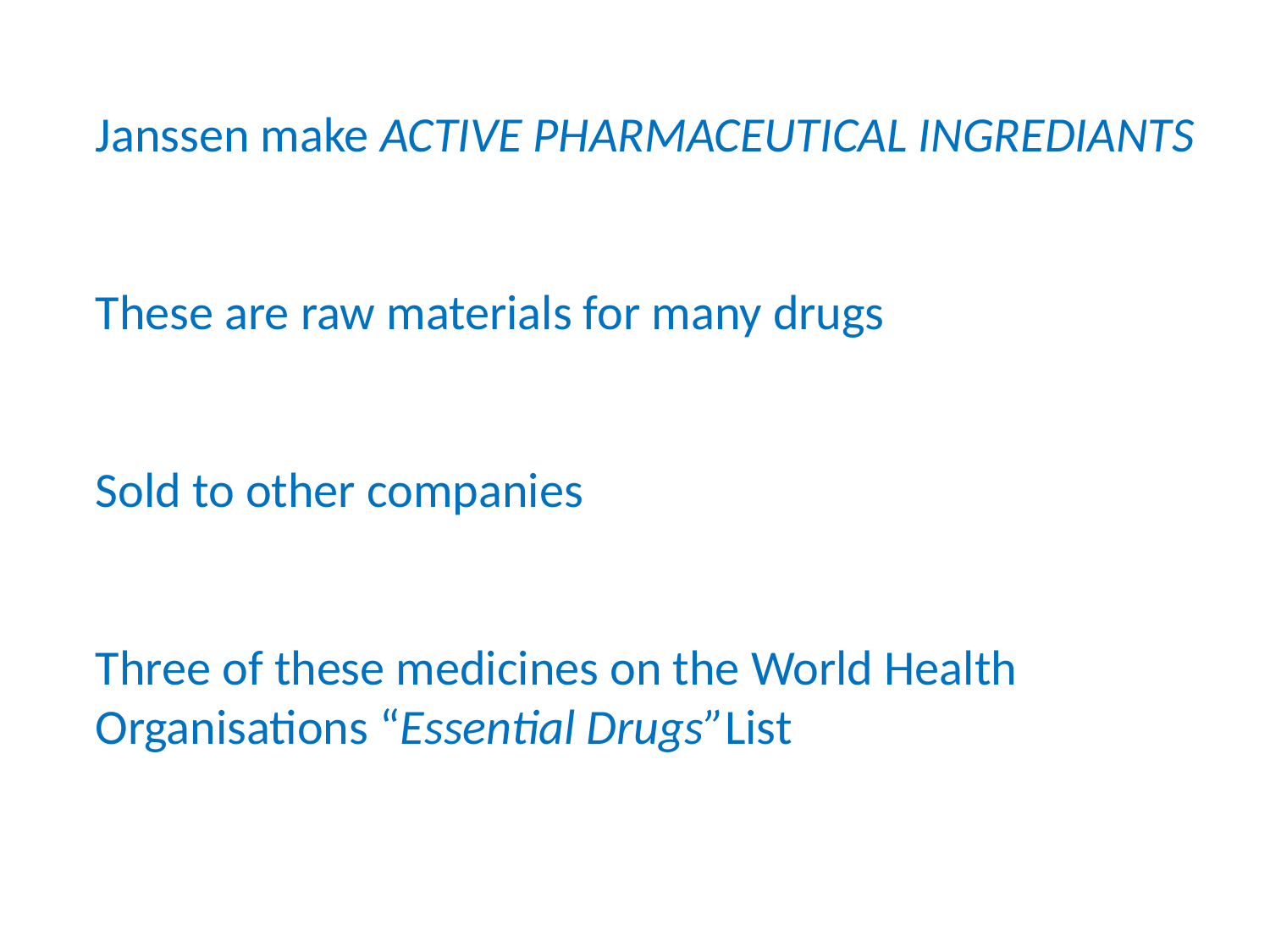

Janssen make ACTIVE PHARMACEUTICAL INGREDIANTS

These are raw materials for many drugs

Sold to other companies

Three of these medicines on the World Health
Organisations “Essential Drugs”List